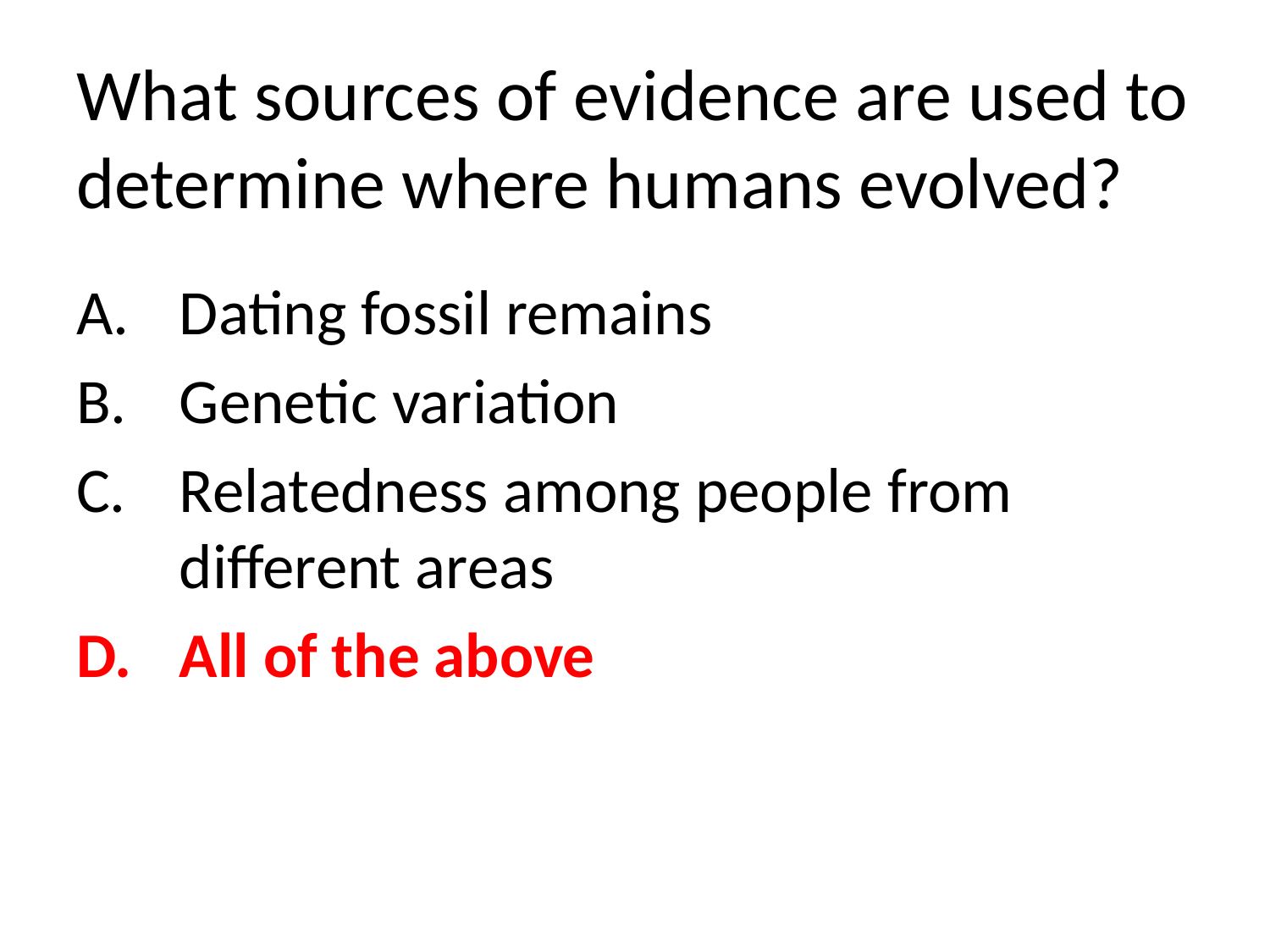

# What sources of evidence are used to determine where humans evolved?
Dating fossil remains
Genetic variation
Relatedness among people from different areas
All of the above